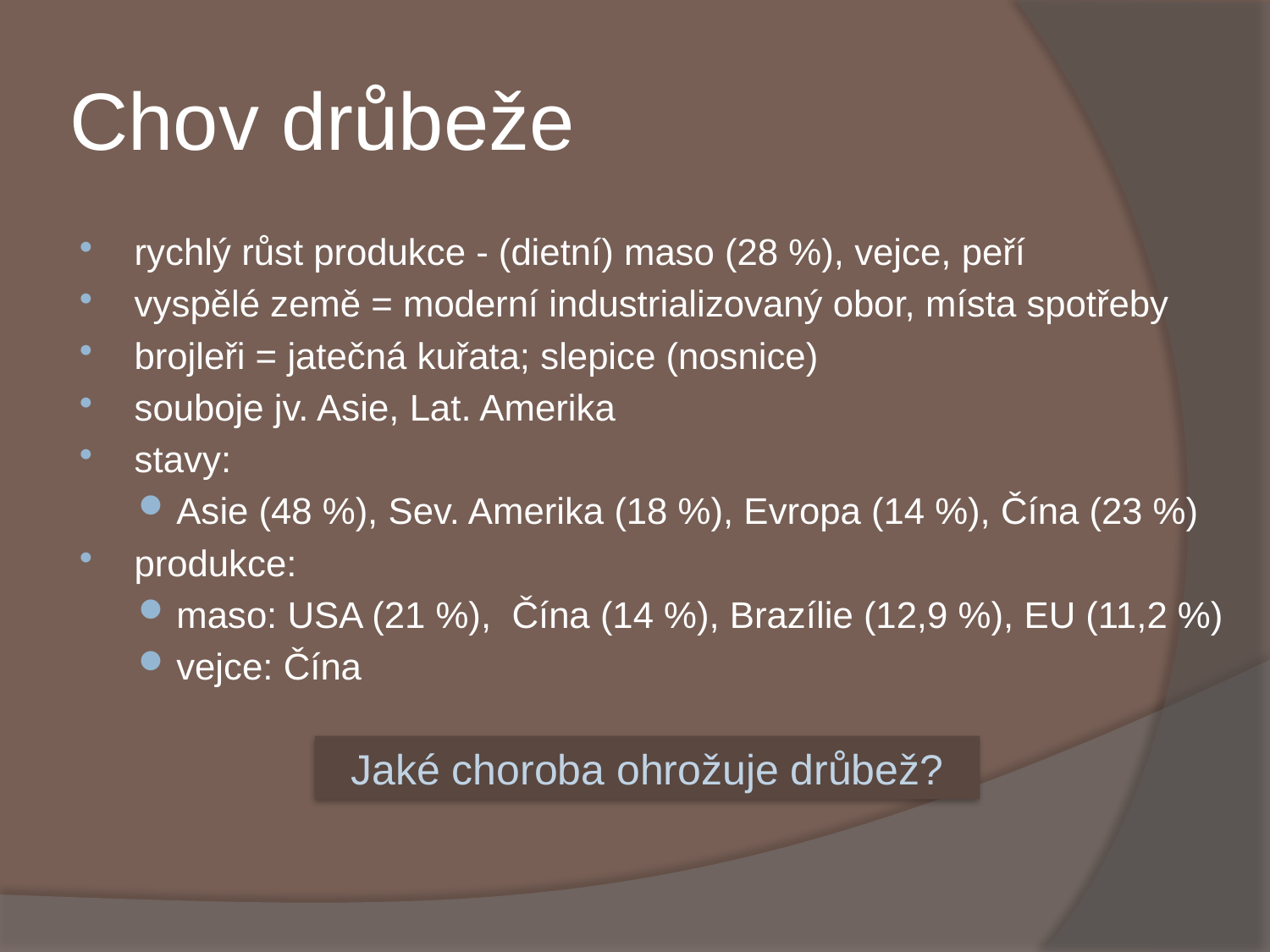

# Chov drůbeže
rychlý růst produkce - (dietní) maso (28 %), vejce, peří
vyspělé země = moderní industrializovaný obor, místa spotřeby
brojleři = jatečná kuřata; slepice (nosnice)
souboje jv. Asie, Lat. Amerika
stavy:
Asie (48 %), Sev. Amerika (18 %), Evropa (14 %), Čína (23 %)
produkce:
maso: USA (21 %),  Čína (14 %), Brazílie (12,9 %), EU (11,2 %)
vejce: Čína

Jaké choroba ohrožuje drůbež?